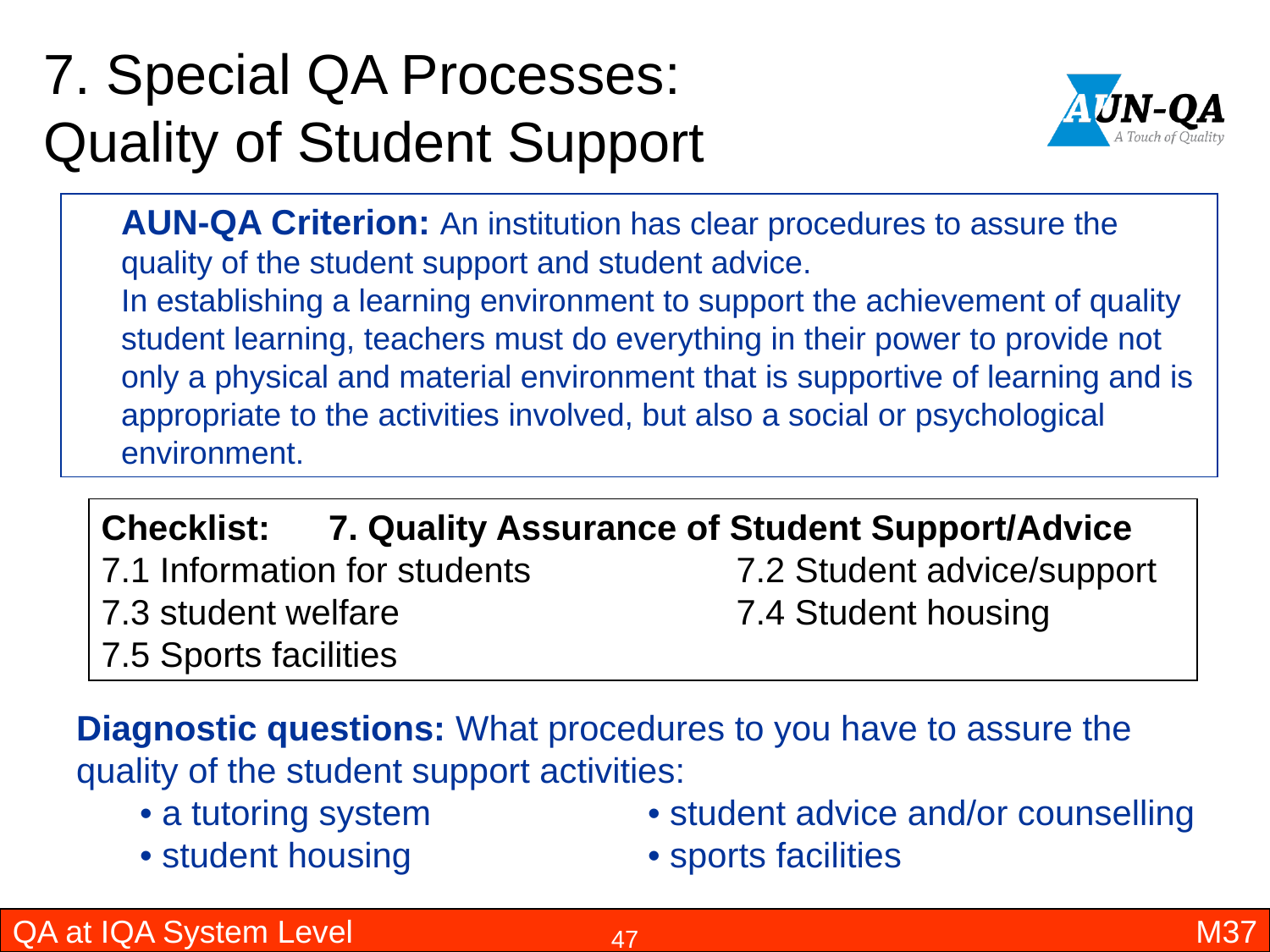

# 7. Special QA Processes: Quality of Student Support
	AUN-QA Criterion: An institution has clear procedures to assure the quality of the student support and student advice.
	In establishing a learning environment to support the achievement of quality student learning, teachers must do everything in their power to provide not only a physical and material environment that is supportive of learning and is appropriate to the activities involved, but also a social or psychological environment.
Checklist:      7. Quality Assurance of Student Support/Advice
7.1 Information for students		7.2 Student advice/support
7.3 student welfare			7.4 Student housing
7.5 Sports facilities
Diagnostic questions: What procedures to you have to assure the quality of the student support activities:
• a tutoring system		• student advice and/or counselling
• student housing		• sports facilities
QA at IQA System Level
M37
47